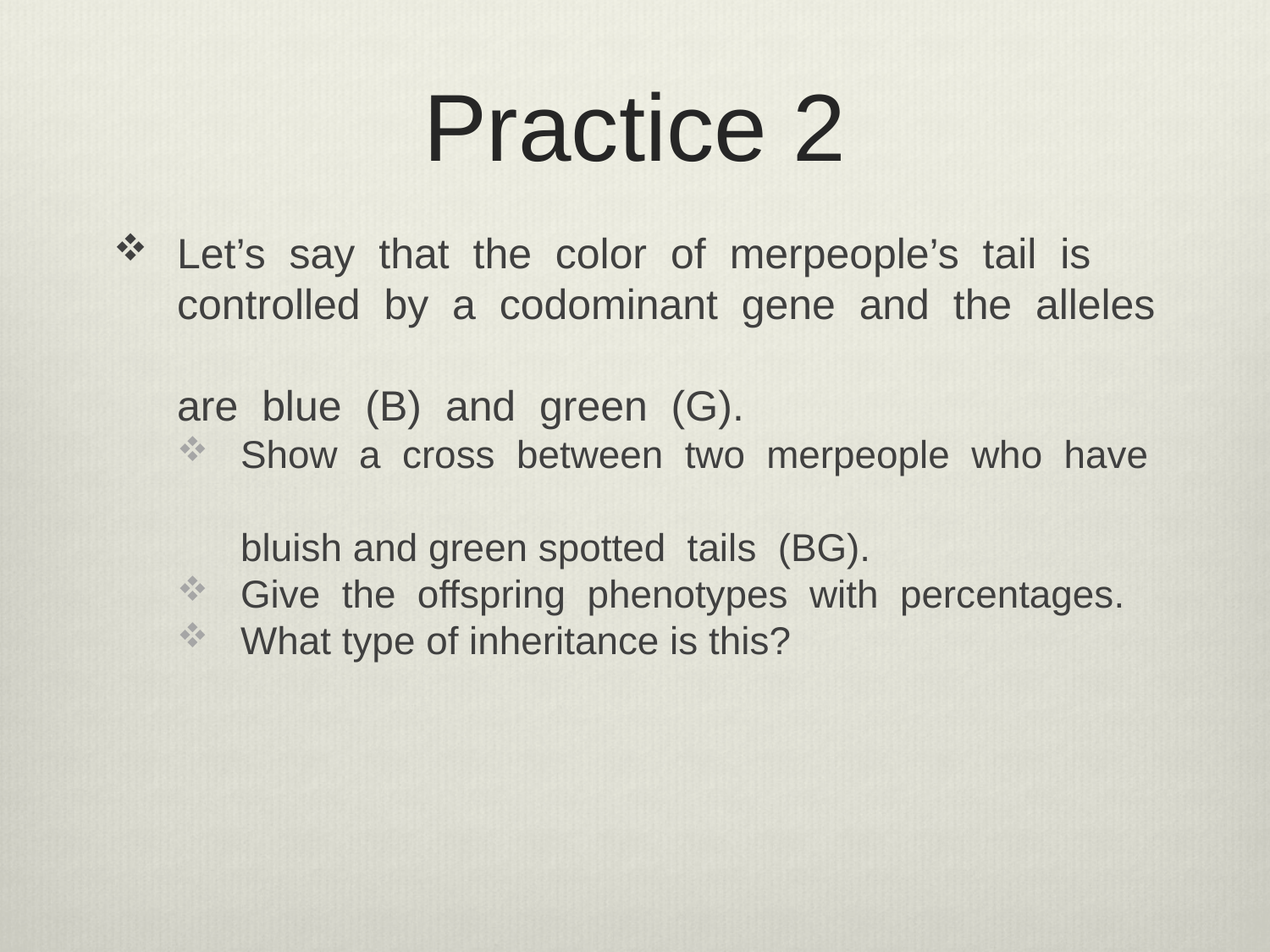

# Practice 2
Let’s  say  that  the  color  of  merpeople’s  tail  is
	controlled  by  a  codominant  gene  and  the  alleles
	are  blue  (B)  and  green  (G).
Show  a  cross  between  two  merpeople  who  have
	bluish and green spotted  tails  (BG).
Give  the  offspring  phenotypes  with  percentages.
What type of inheritance is this?